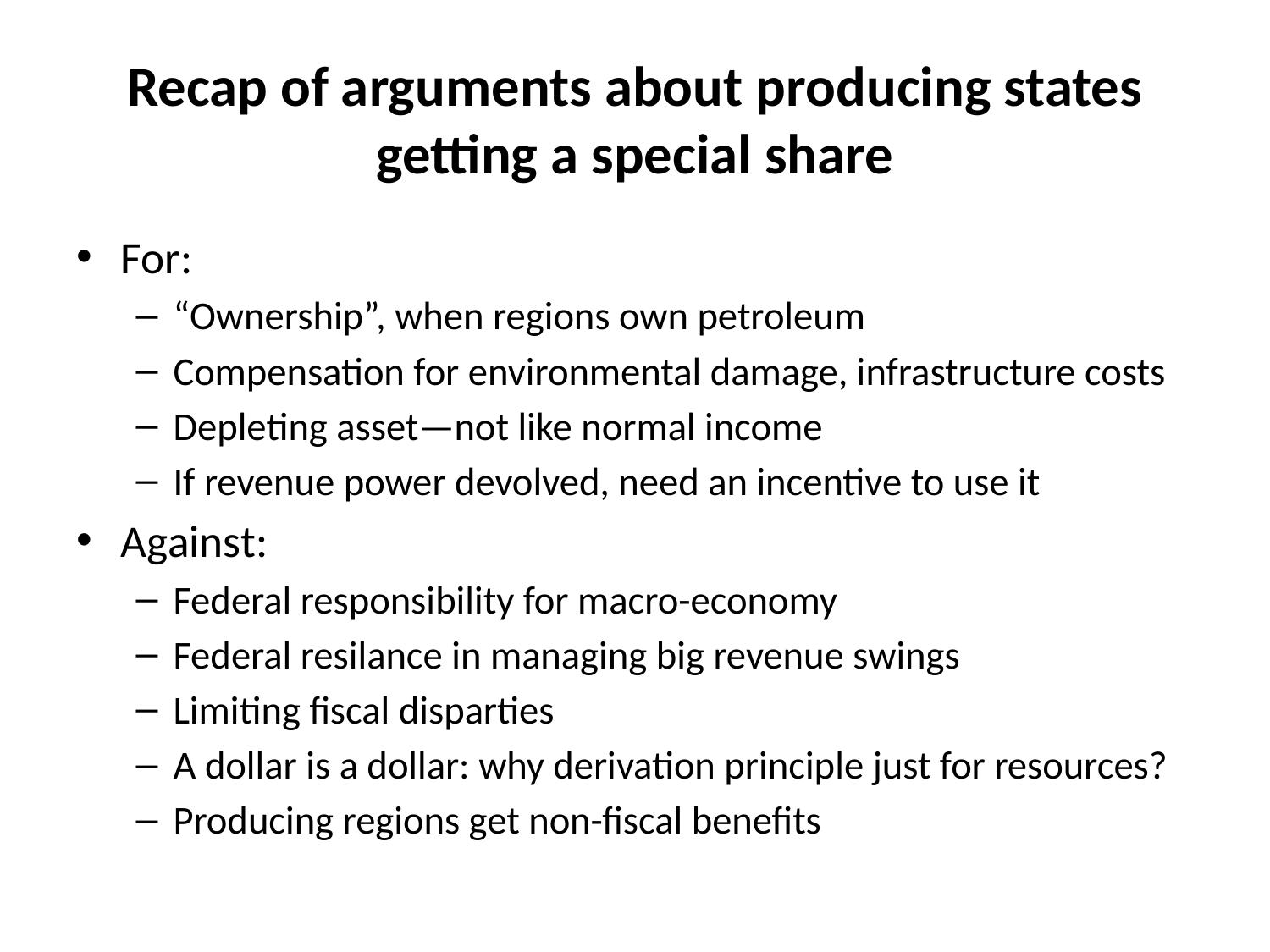

# Recap of arguments about producing states getting a special share
For:
“Ownership”, when regions own petroleum
Compensation for environmental damage, infrastructure costs
Depleting asset—not like normal income
If revenue power devolved, need an incentive to use it
Against:
Federal responsibility for macro-economy
Federal resilance in managing big revenue swings
Limiting fiscal disparties
A dollar is a dollar: why derivation principle just for resources?
Producing regions get non-fiscal benefits